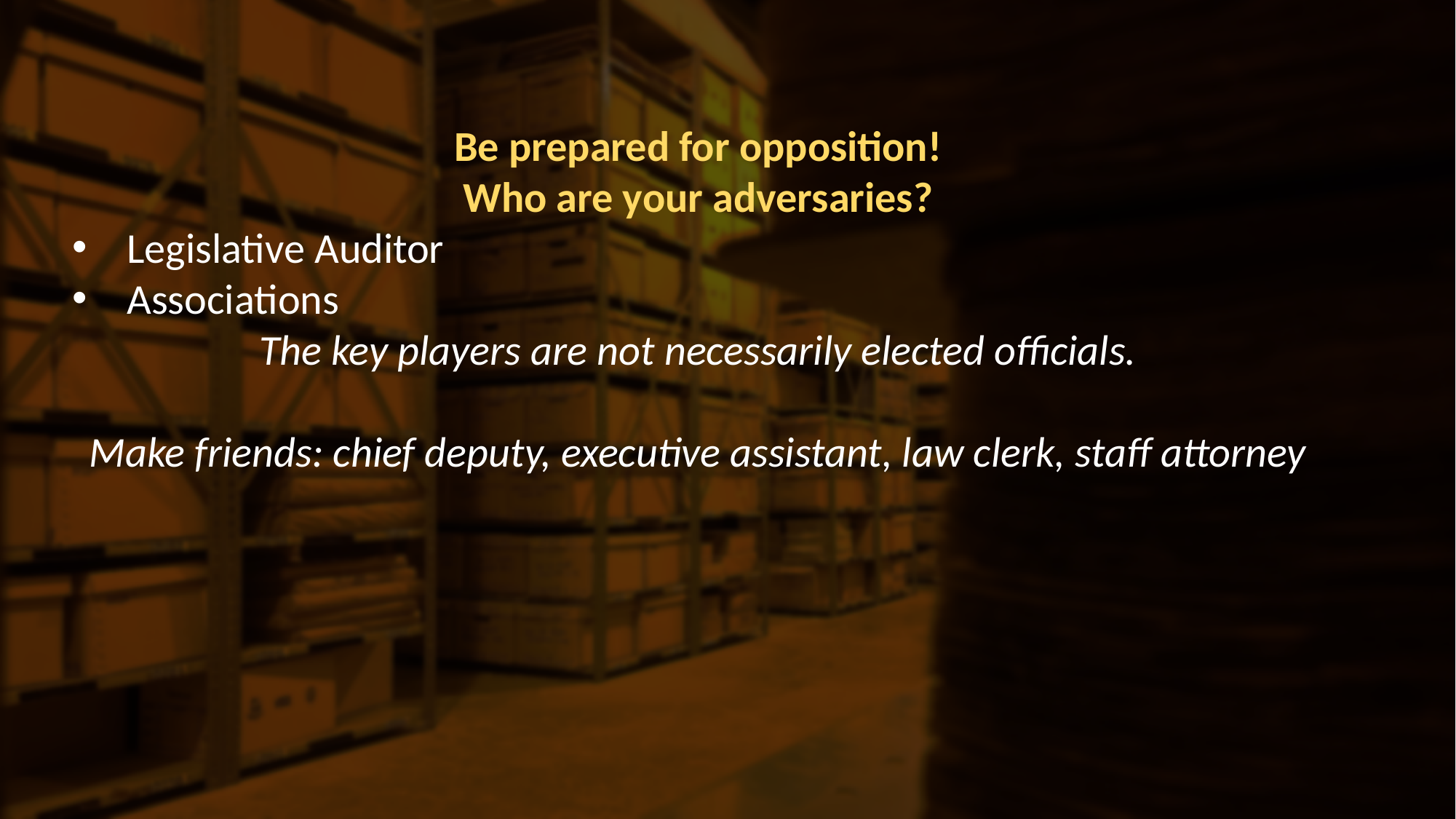

Be prepared for opposition!
Who are your adversaries?
Legislative Auditor
Associations
The key players are not necessarily elected officials.

Make friends: chief deputy, executive assistant, law clerk, staff attorney